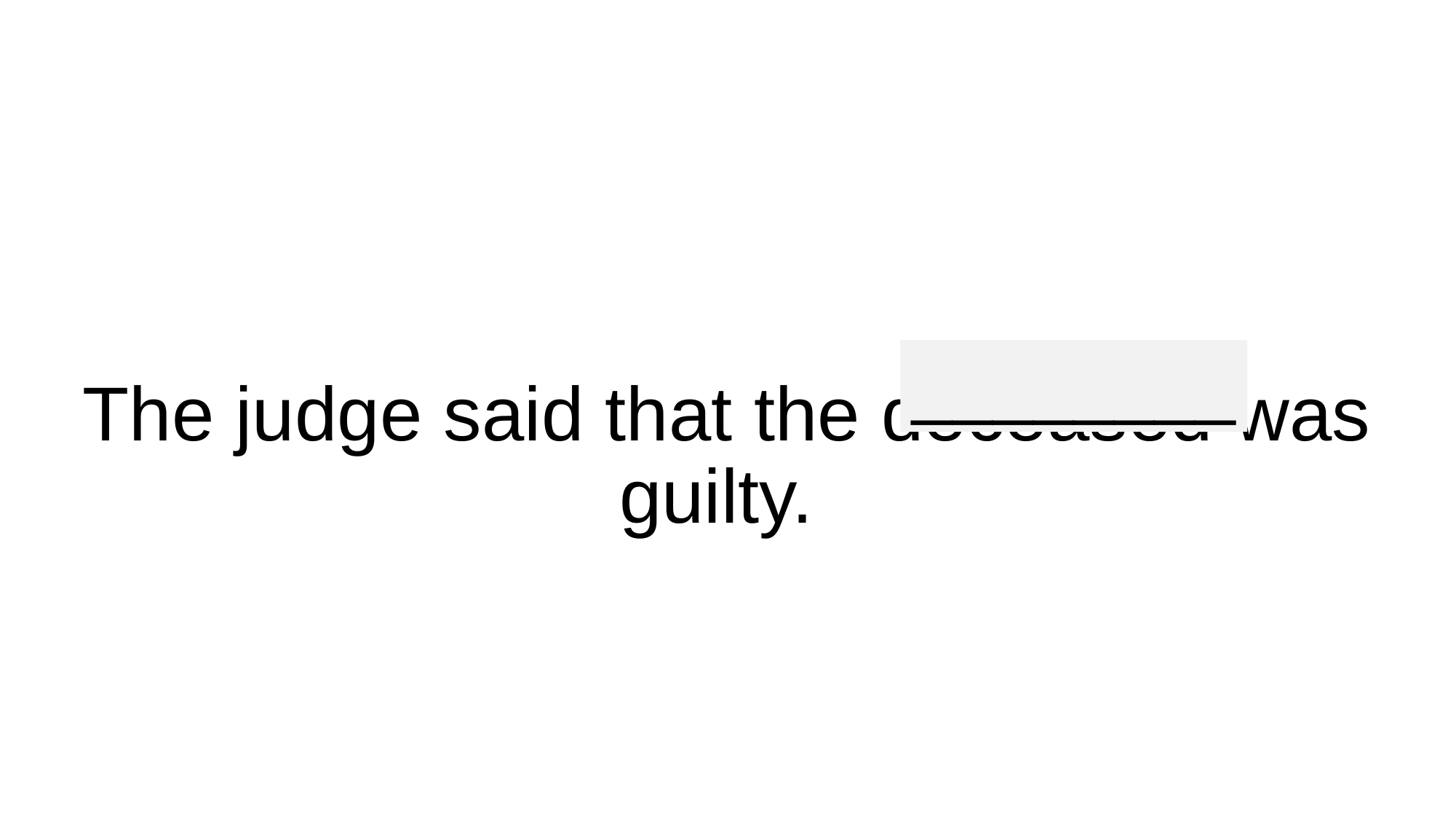

________
# The judge said that the deceased was guilty.